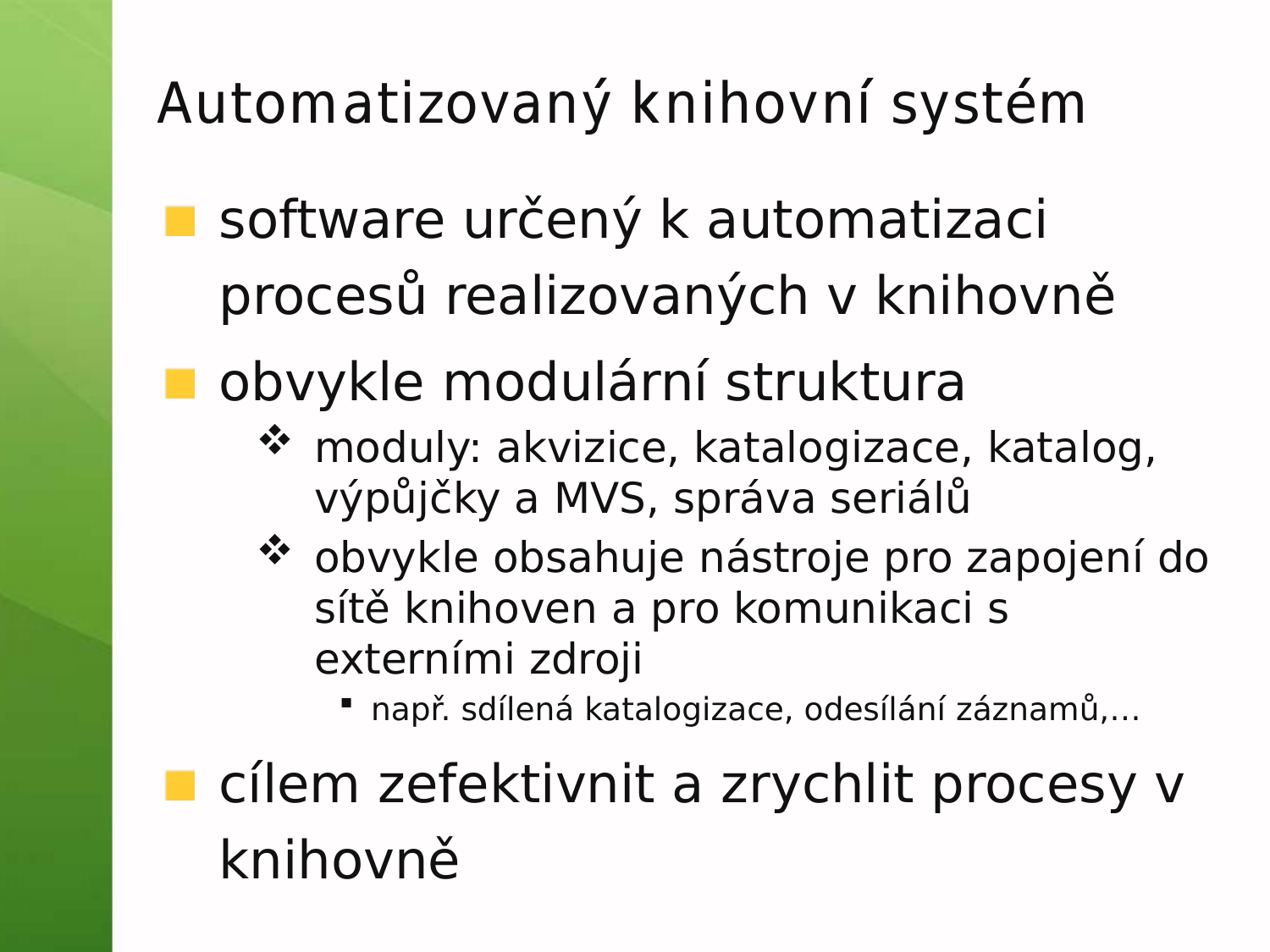

# Automatizovaný knihovní systém
software určený k automatizaci procesů realizovaných v knihovně
obvykle modulární struktura
moduly: akvizice, katalogizace, katalog, výpůjčky a MVS, správa seriálů
obvykle obsahuje nástroje pro zapojení do sítě knihoven a pro komunikaci s externími zdroji
např. sdílená katalogizace, odesílání záznamů,…
cílem zefektivnit a zrychlit procesy v knihovně